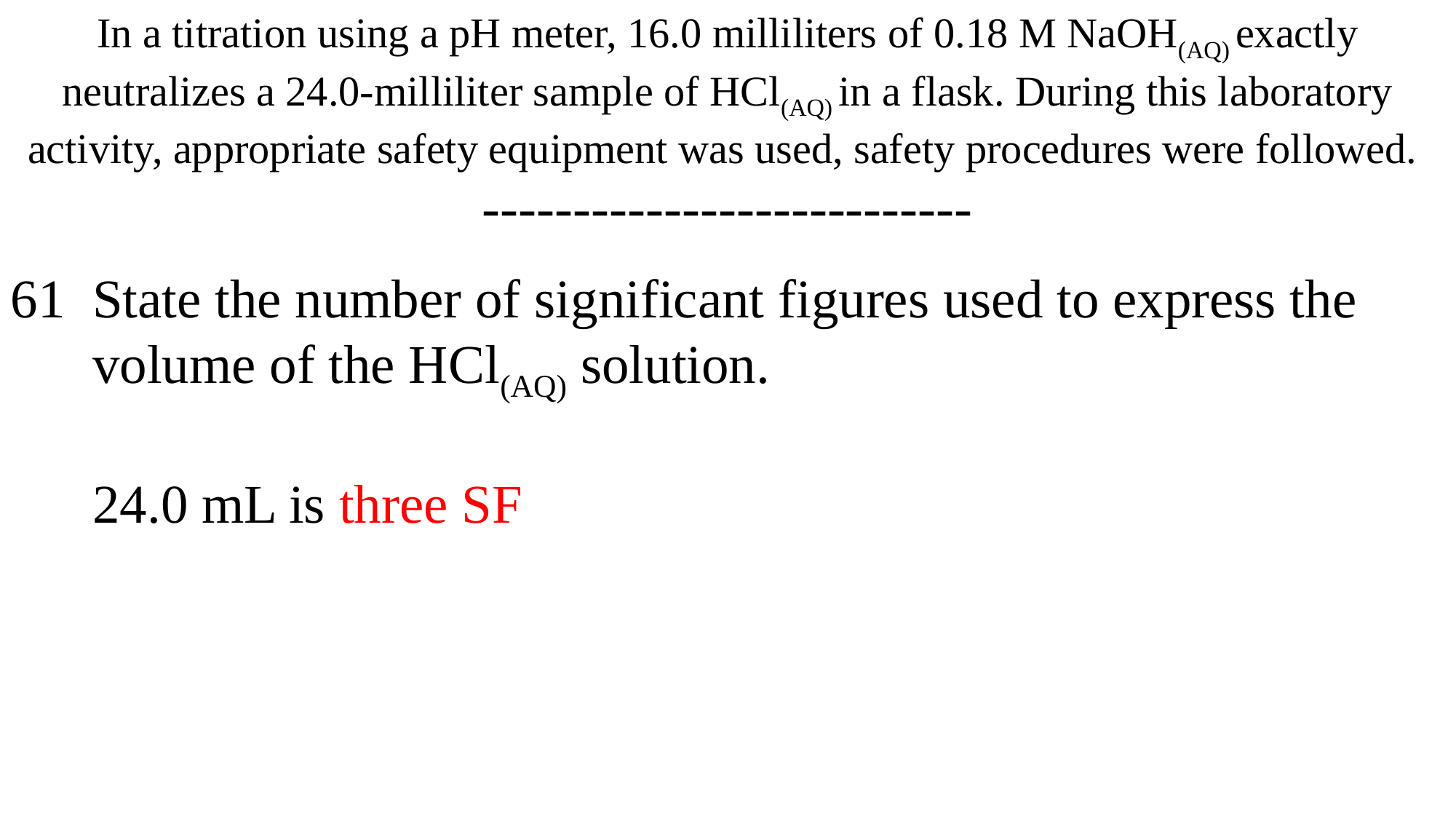

In a titration using a pH meter, 16.0 milliliters of 0.18 M NaOH(AQ) exactly neutralizes a 24.0-milliliter sample of HCl(AQ) in a flask. During this laboratory activity, appropriate safety equipment was used, safety procedures were followed.
---------------------------
61  State the number of significant figures used to express the
      volume of the HCl(AQ) solution.
      24.0 mL is three SF